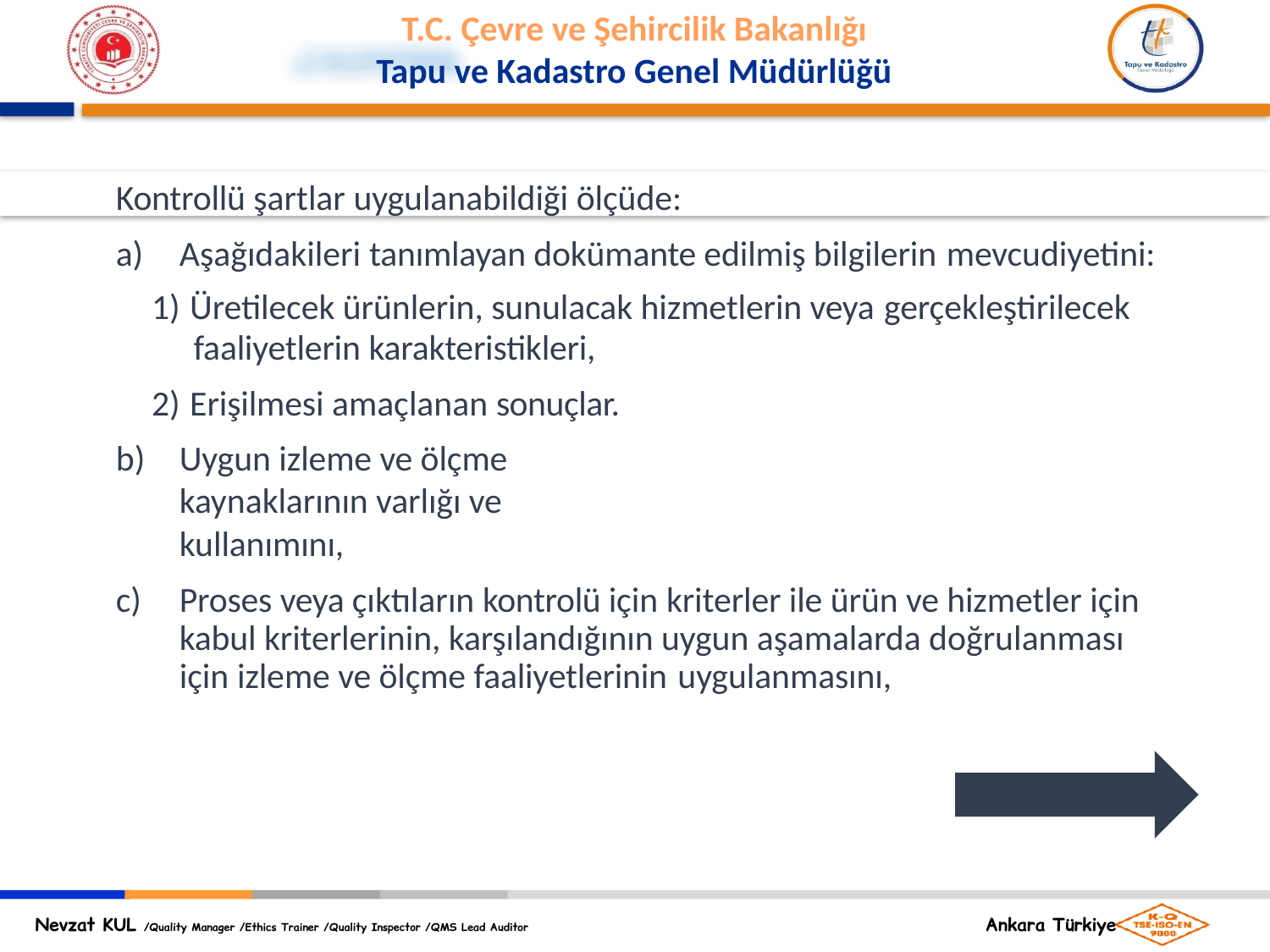

Kontrollü şartlar uygulanabildiği ölçüde:
Aşağıdakileri tanımlayan dokümante edilmiş bilgilerin mevcudiyetini:
Üretilecek ürünlerin, sunulacak hizmetlerin veya gerçekleştirilecek
faaliyetlerin karakteristikleri,
Erişilmesi amaçlanan sonuçlar.
Uygun izleme ve ölçme kaynaklarının varlığı ve kullanımını,
Proses veya çıktıların kontrolü için kriterler ile ürün ve hizmetler için  kabul kriterlerinin, karşılandığının uygun aşamalarda doğrulanması  için izleme ve ölçme faaliyetlerinin uygulanmasını,